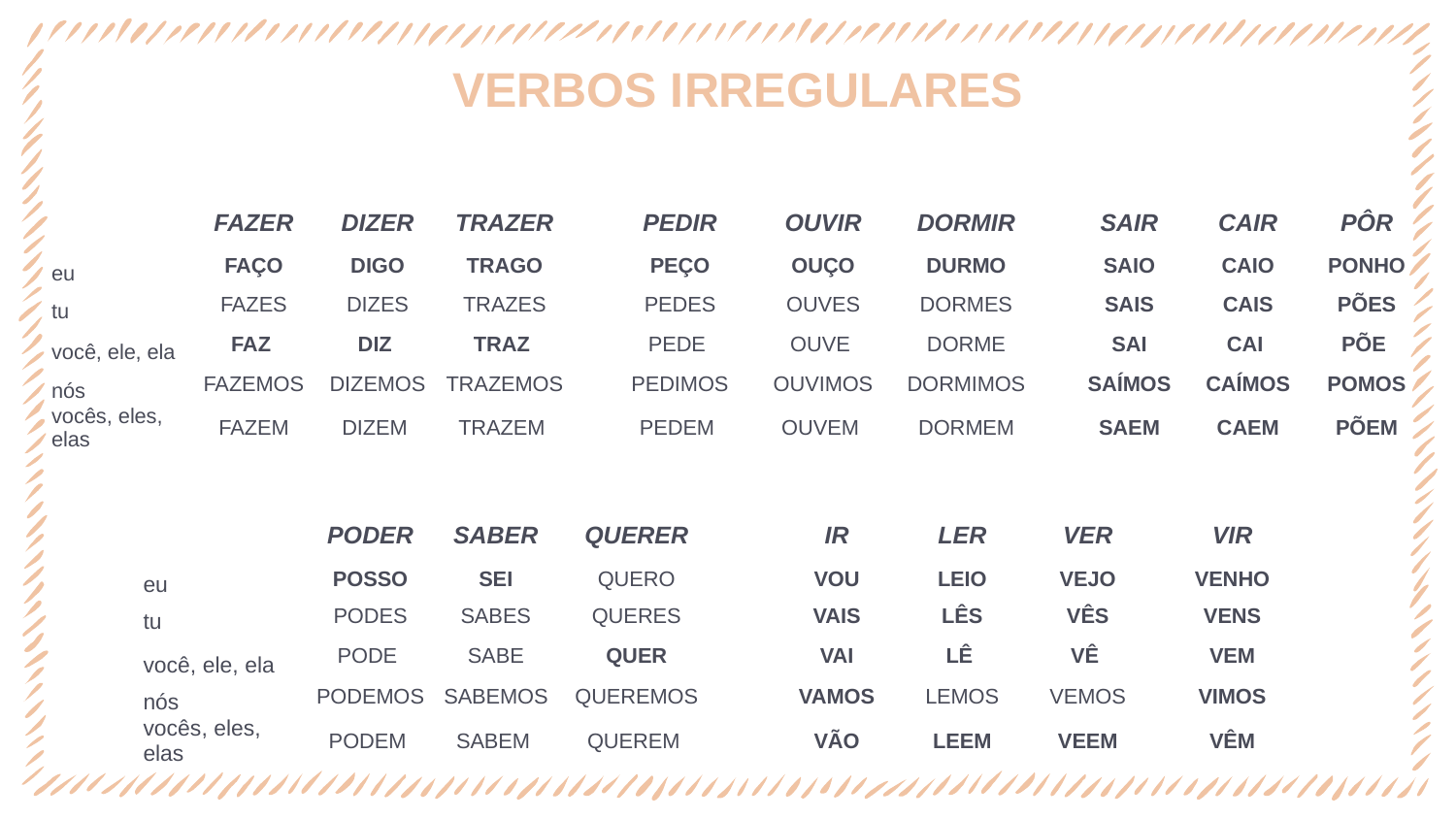

# VERBOS IRREGULARES
|  | FAZER | DIZER | TRAZER |  | PEDIR | OUVIR | DORMIR |  | SAIR | CAIR | PÔR |
| --- | --- | --- | --- | --- | --- | --- | --- | --- | --- | --- | --- |
| eu | FAÇO | DIGO | TRAGO |  | PEÇO | OUÇO | DURMO |  | SAIO | CAIO | PONHO |
| tu | FAZES | DIZES | TRAZES |  | PEDES | OUVES | DORMES |  | SAIS | CAIS | PÕES |
| você, ele, ela | FAZ | DIZ | TRAZ |  | PEDE | OUVE | DORME |  | SAI | CAI | PÕE |
| nós | FAZEMOS | DIZEMOS | TRAZEMOS |  | PEDIMOS | OUVIMOS | DORMIMOS |  | SAÍMOS | CAÍMOS | POMOS |
| vocês, eles, elas | FAZEM | DIZEM | TRAZEM |  | PEDEM | OUVEM | DORMEM |  | SAEM | CAEM | PÕEM |
|  | PODER | SABER | QUERER |  | IR | LER | VER | VIR |
| --- | --- | --- | --- | --- | --- | --- | --- | --- |
| eu | POSSO | SEI | QUERO |  | VOU | LEIO | VEJO | VENHO |
| tu | PODES | SABES | QUERES |  | VAIS | LÊS | VÊS | VENS |
| você, ele, ela | PODE | SABE | QUER |  | VAI | LÊ | VÊ | VEM |
| nós | PODEMOS | SABEMOS | QUEREMOS |  | VAMOS | LEMOS | VEMOS | VIMOS |
| vocês, eles, elas | PODEM | SABEM | QUEREM |  | VÃO | LEEM | VEEM | VÊM |